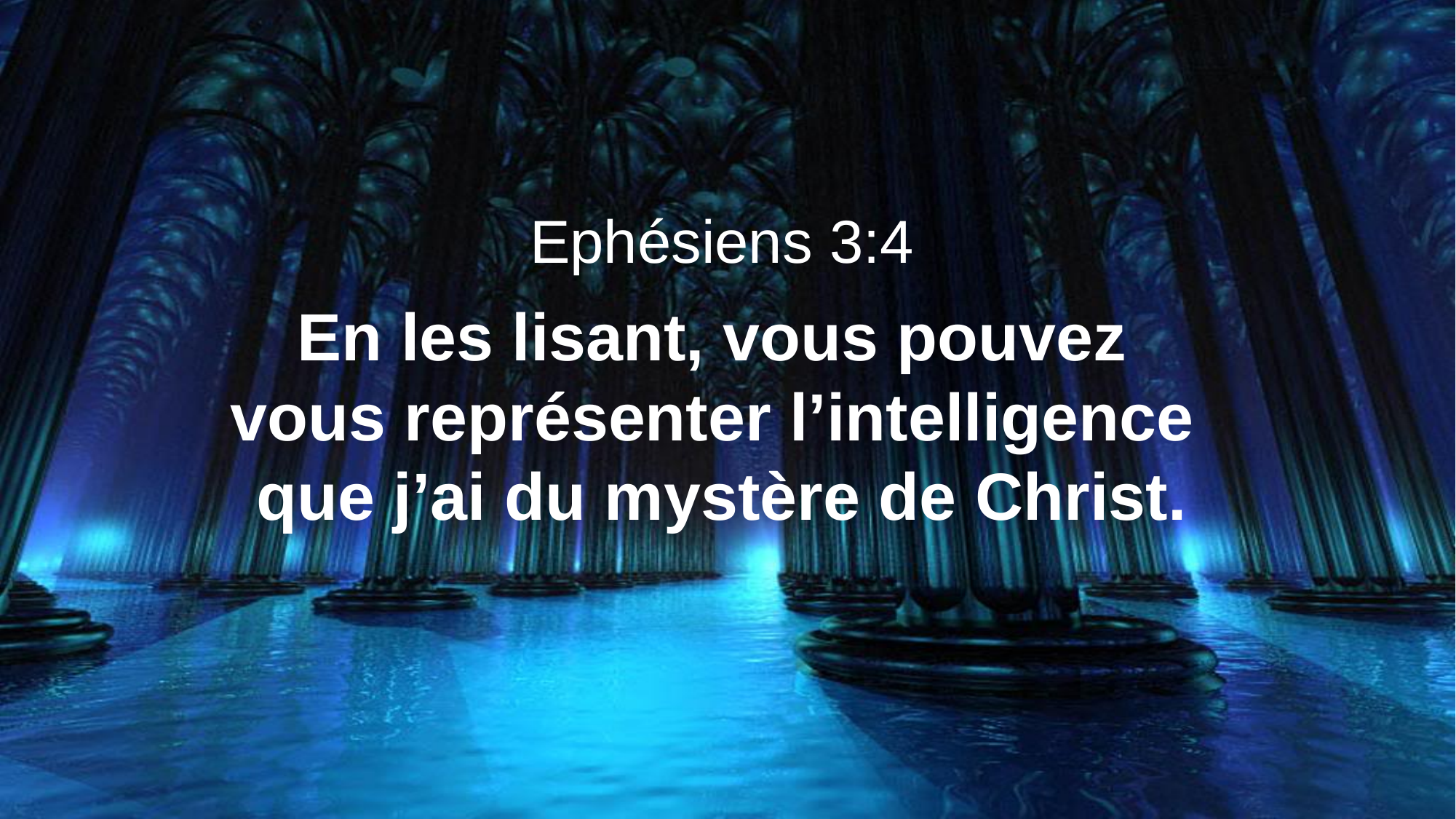

Ephésiens 3:4

En les lisant, vous pouvez
vous représenter l’intelligence
que j’ai du mystère de Christ.